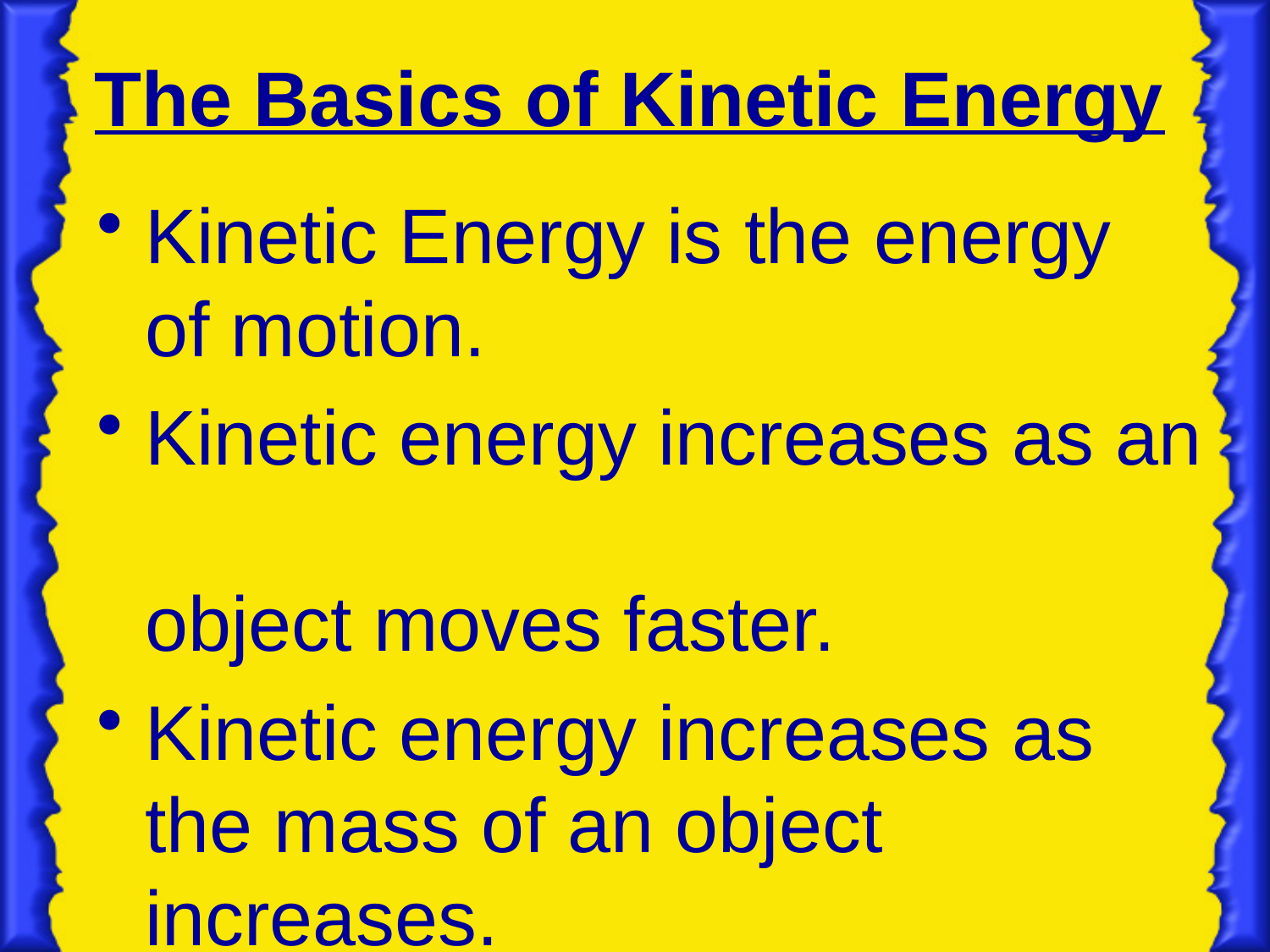

# The Basics of Kinetic Energy
Kinetic Energy is the energy
of motion.
Kinetic energy increases as an
object moves faster.
Kinetic energy increases as the mass of an object increases.